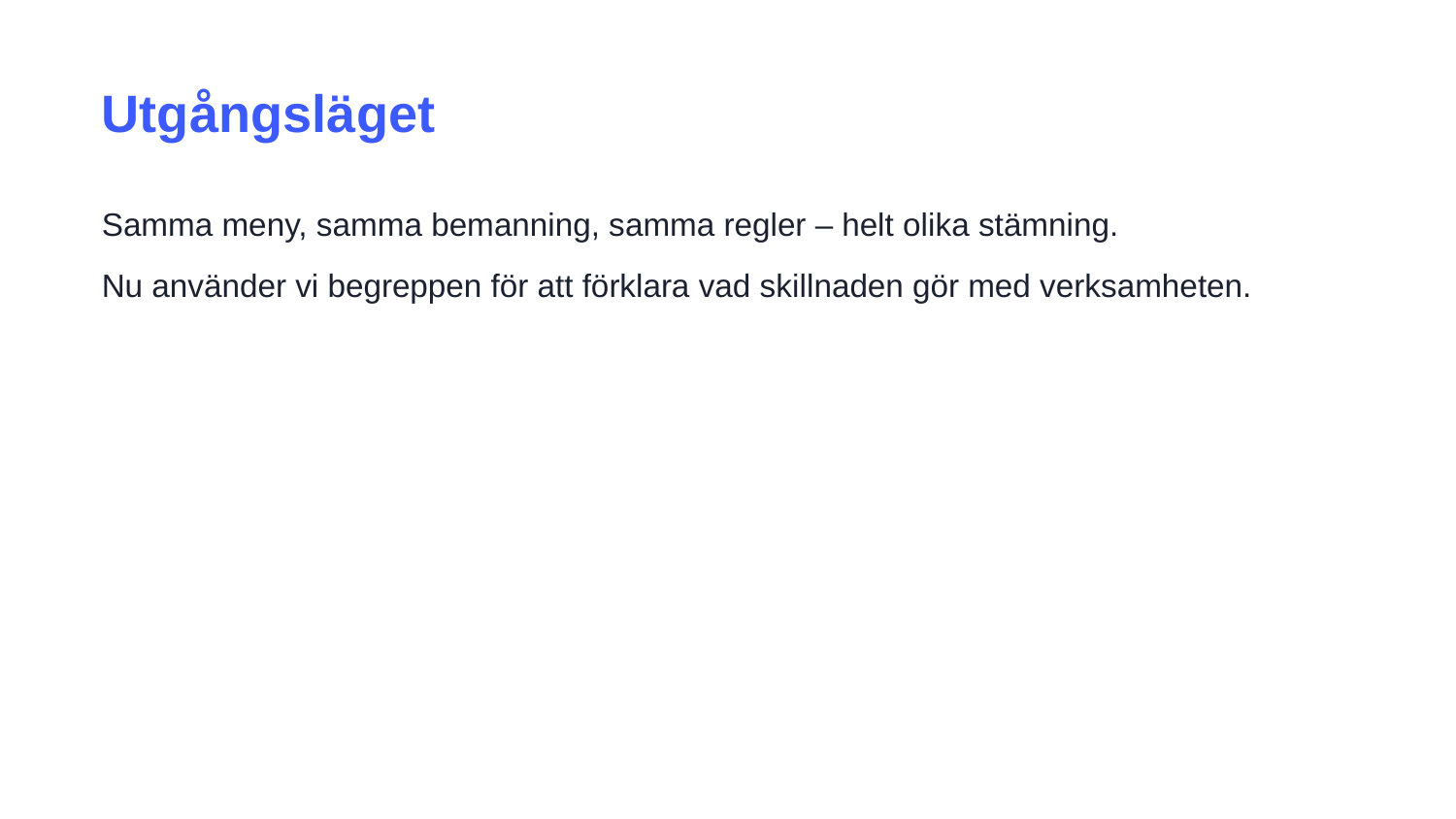

Utgångsläget
Samma meny, samma bemanning, samma regler – helt olika stämning.
Nu använder vi begreppen för att förklara vad skillnaden gör med verksamheten.